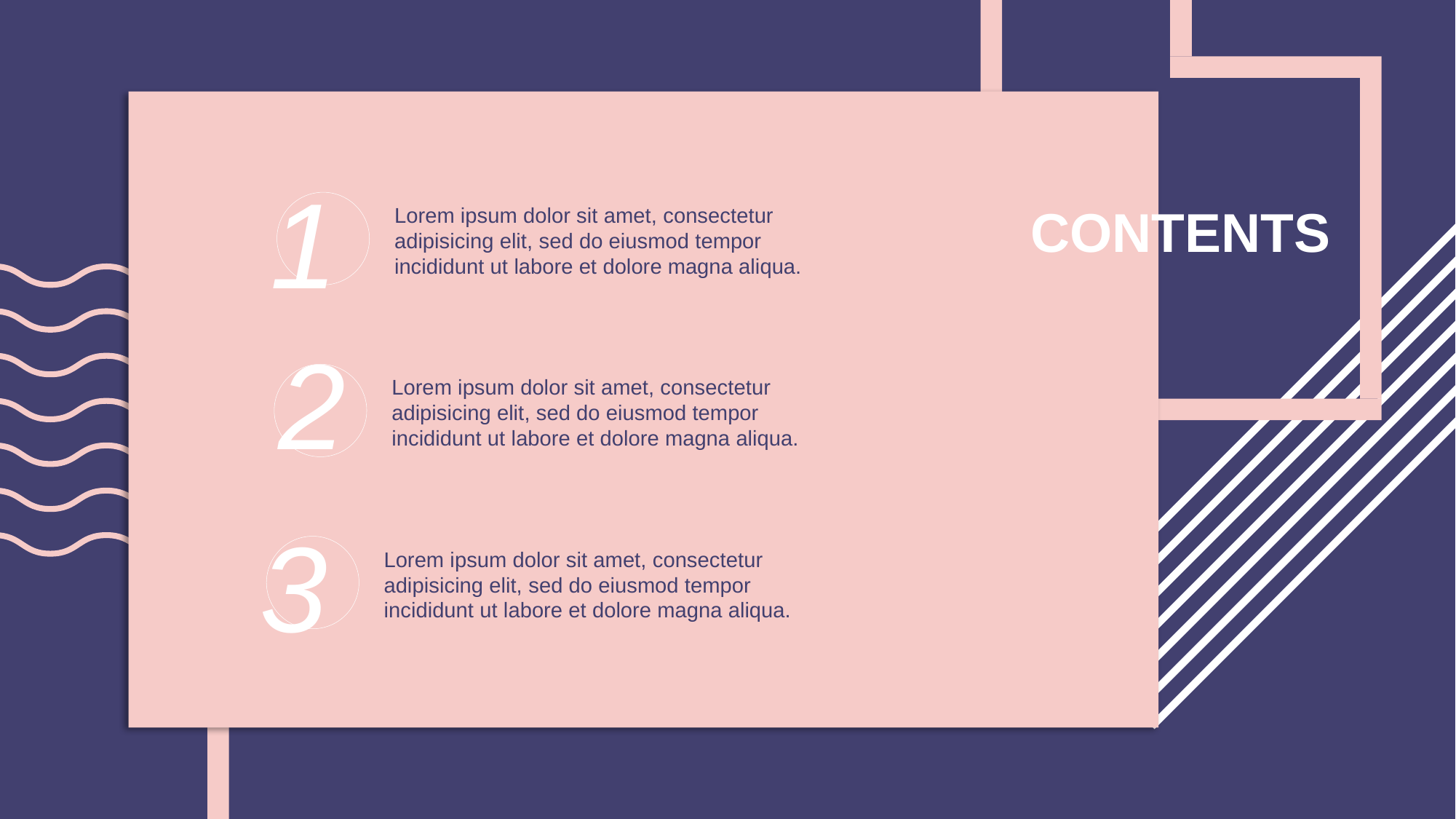

1

CONTENTS
Lorem ipsum dolor sit amet, consectetur adipisicing elit, sed do eiusmod tempor incididunt ut labore et dolore magna aliqua.

2

Lorem ipsum dolor sit amet, consectetur adipisicing elit, sed do eiusmod tempor incididunt ut labore et dolore magna aliqua.

3

Lorem ipsum dolor sit amet, consectetur adipisicing elit, sed do eiusmod tempor incididunt ut labore et dolore magna aliqua.